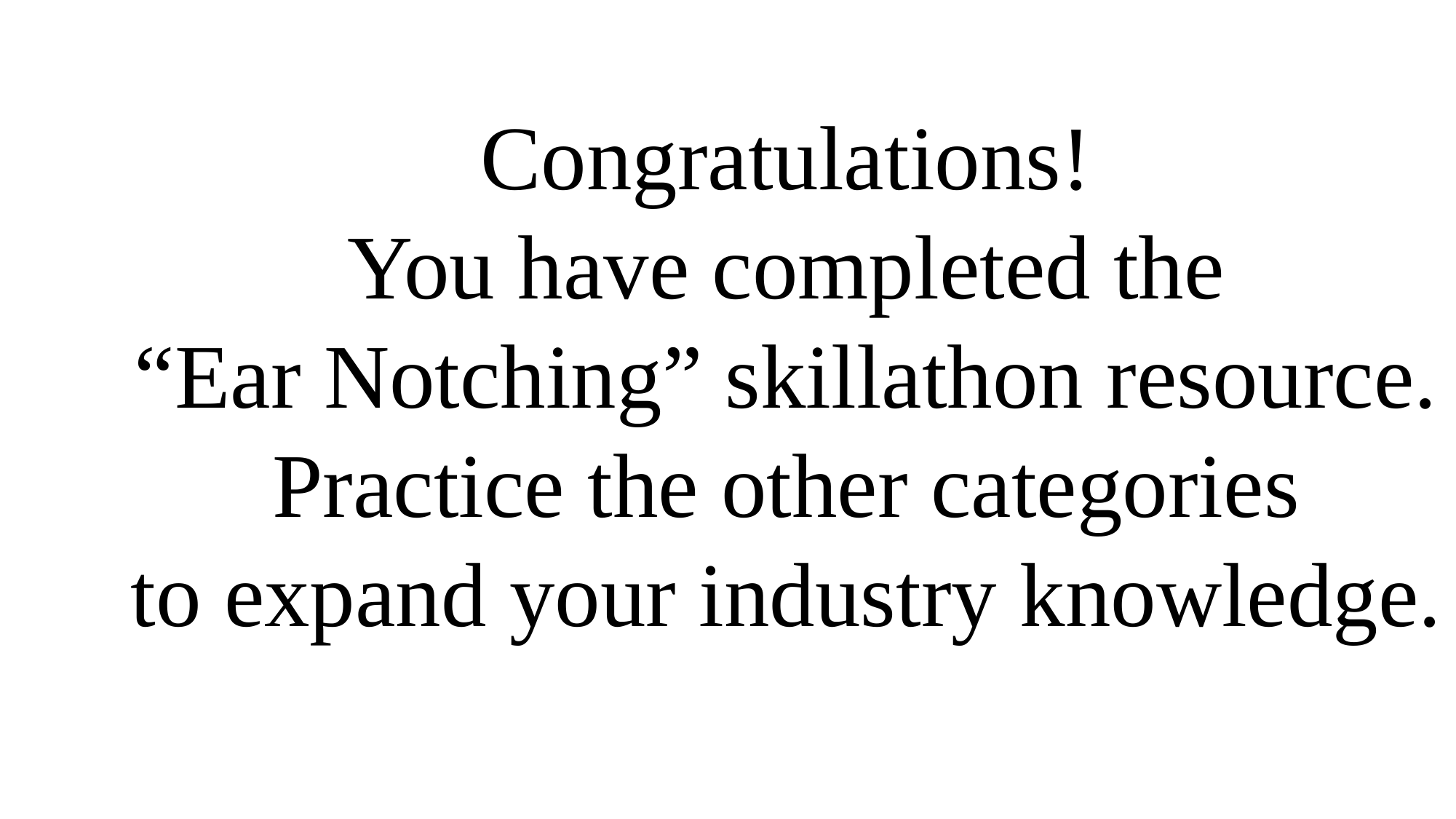

Congratulations!
You have completed the
“Ear Notching” skillathon resource.
Practice the other categories
to expand your industry knowledge.